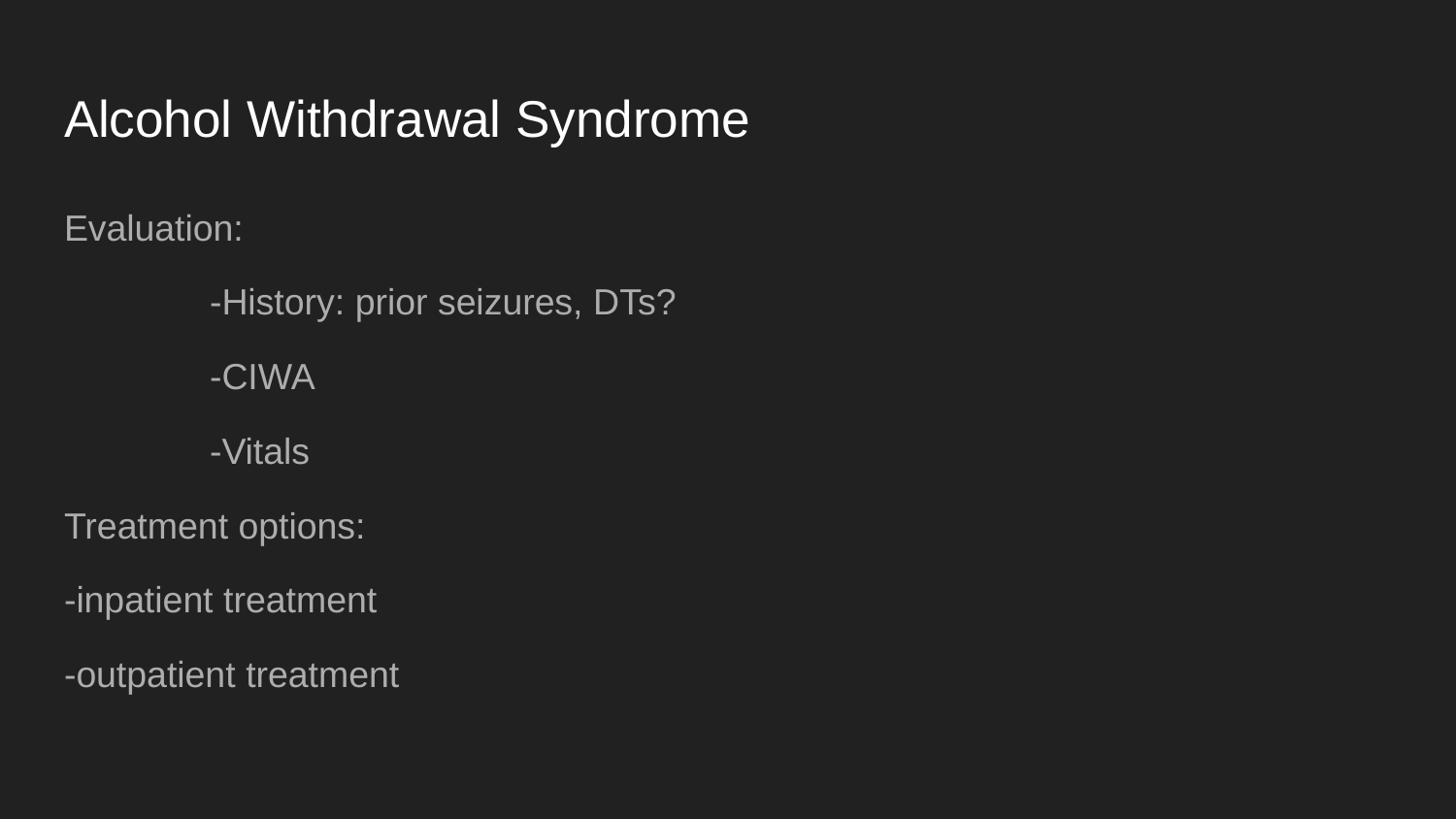

# Alcohol Withdrawal Syndrome
Evaluation:
	-History: prior seizures, DTs?
	-CIWA
	-Vitals
Treatment options:
-inpatient treatment
-outpatient treatment